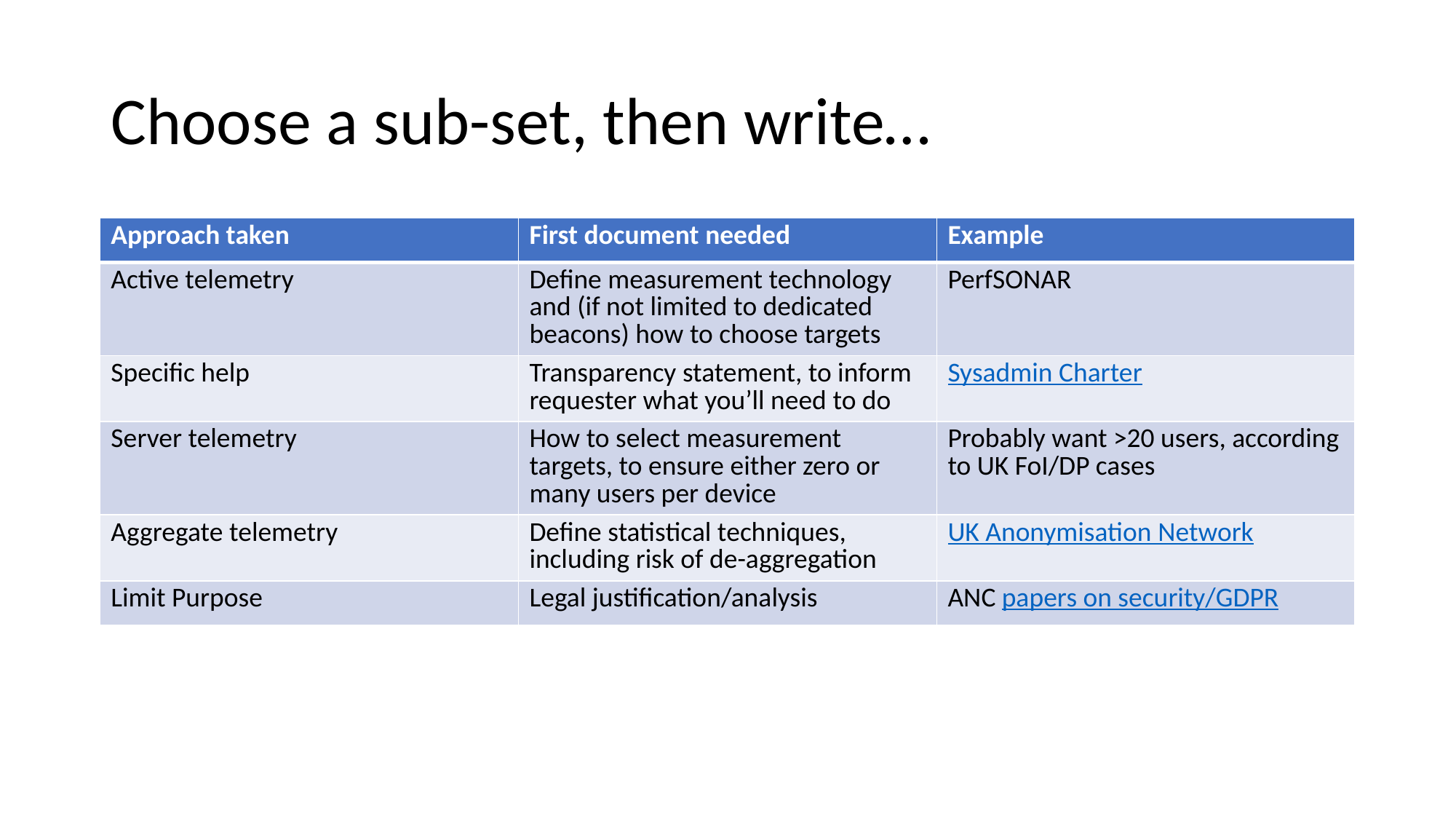

# Choose a sub-set, then write…
| Approach taken | First document needed | Example |
| --- | --- | --- |
| Active telemetry | Define measurement technology and (if not limited to dedicated beacons) how to choose targets | PerfSONAR |
| Specific help | Transparency statement, to inform requester what you’ll need to do | Sysadmin Charter |
| Server telemetry | How to select measurement targets, to ensure either zero or many users per device | Probably want >20 users, according to UK FoI/DP cases |
| Aggregate telemetry | Define statistical techniques, including risk of de-aggregation | UK Anonymisation Network |
| Limit Purpose | Legal justification/analysis | ANC papers on security/GDPR |